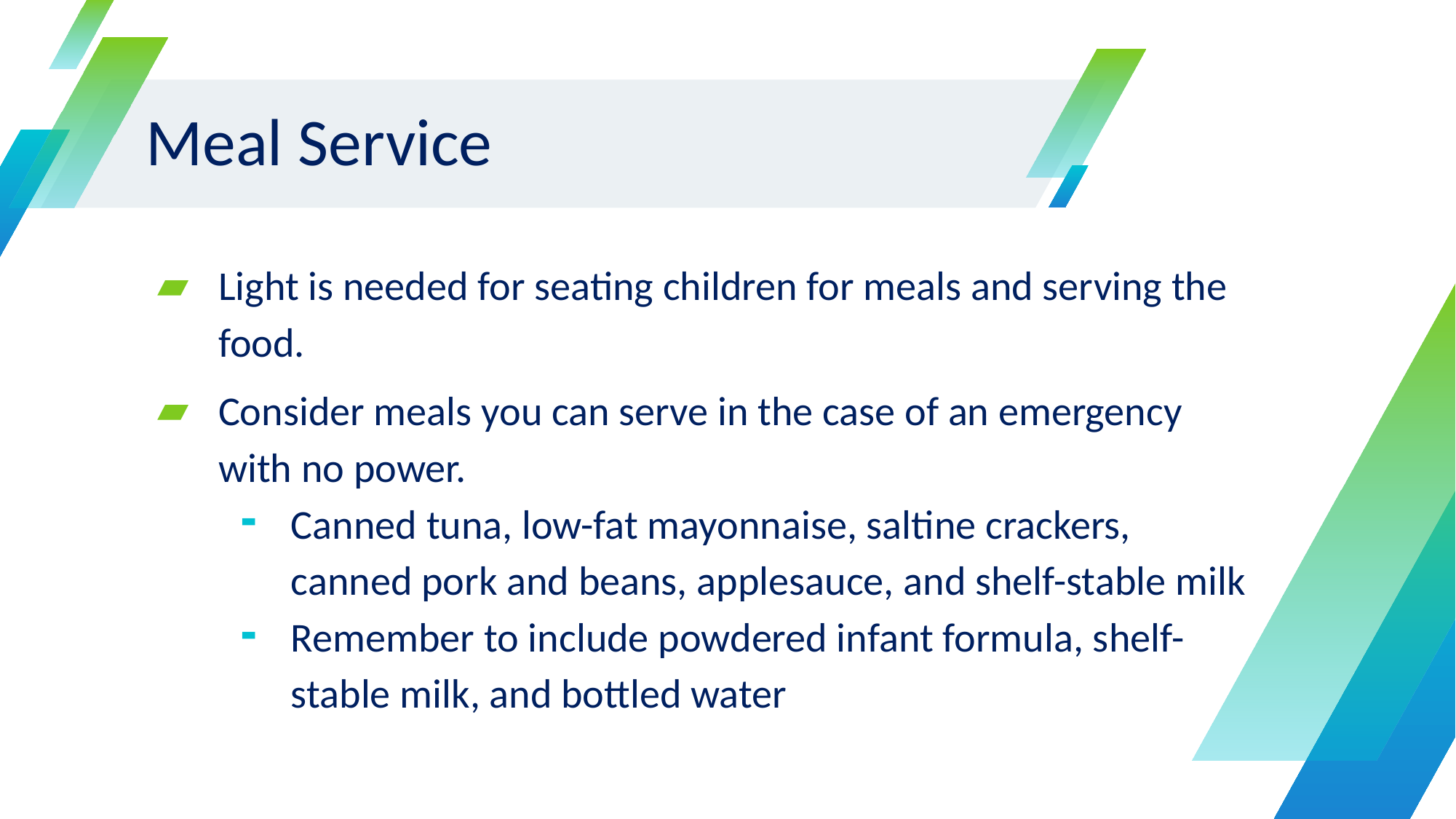

# Meal Service
Light is needed for seating children for meals and serving the food.
Consider meals you can serve in the case of an emergency with no power.
Canned tuna, low-fat mayonnaise, saltine crackers, canned pork and beans, applesauce, and shelf-stable milk
Remember to include powdered infant formula, shelf-stable milk, and bottled water